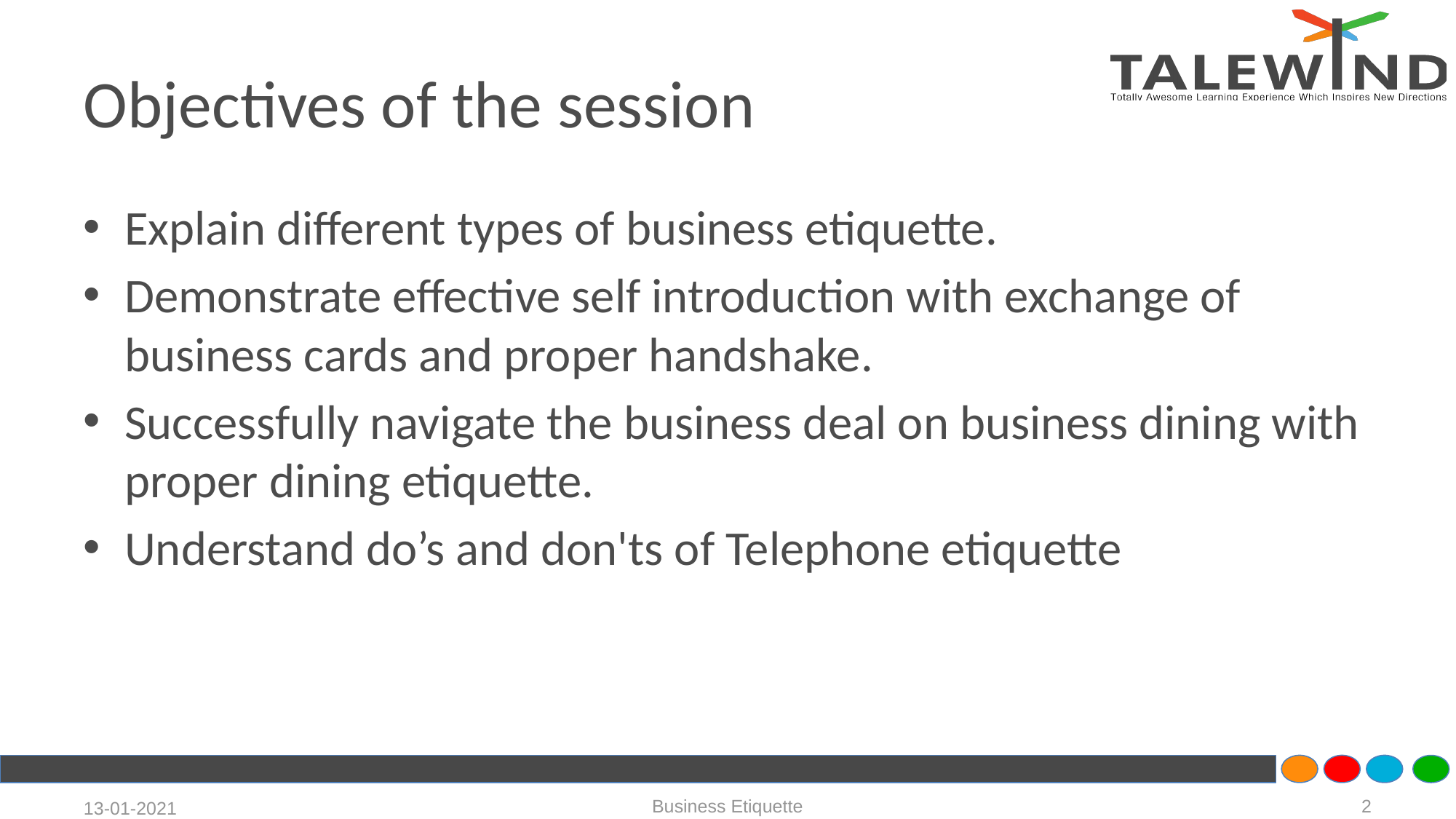

# Objectives of the session
Explain different types of business etiquette.
Demonstrate effective self introduction with exchange of business cards and proper handshake.
Successfully navigate the business deal on business dining with proper dining etiquette.
Understand do’s and don'ts of Telephone etiquette

2
Business Etiquette
13-01-2021